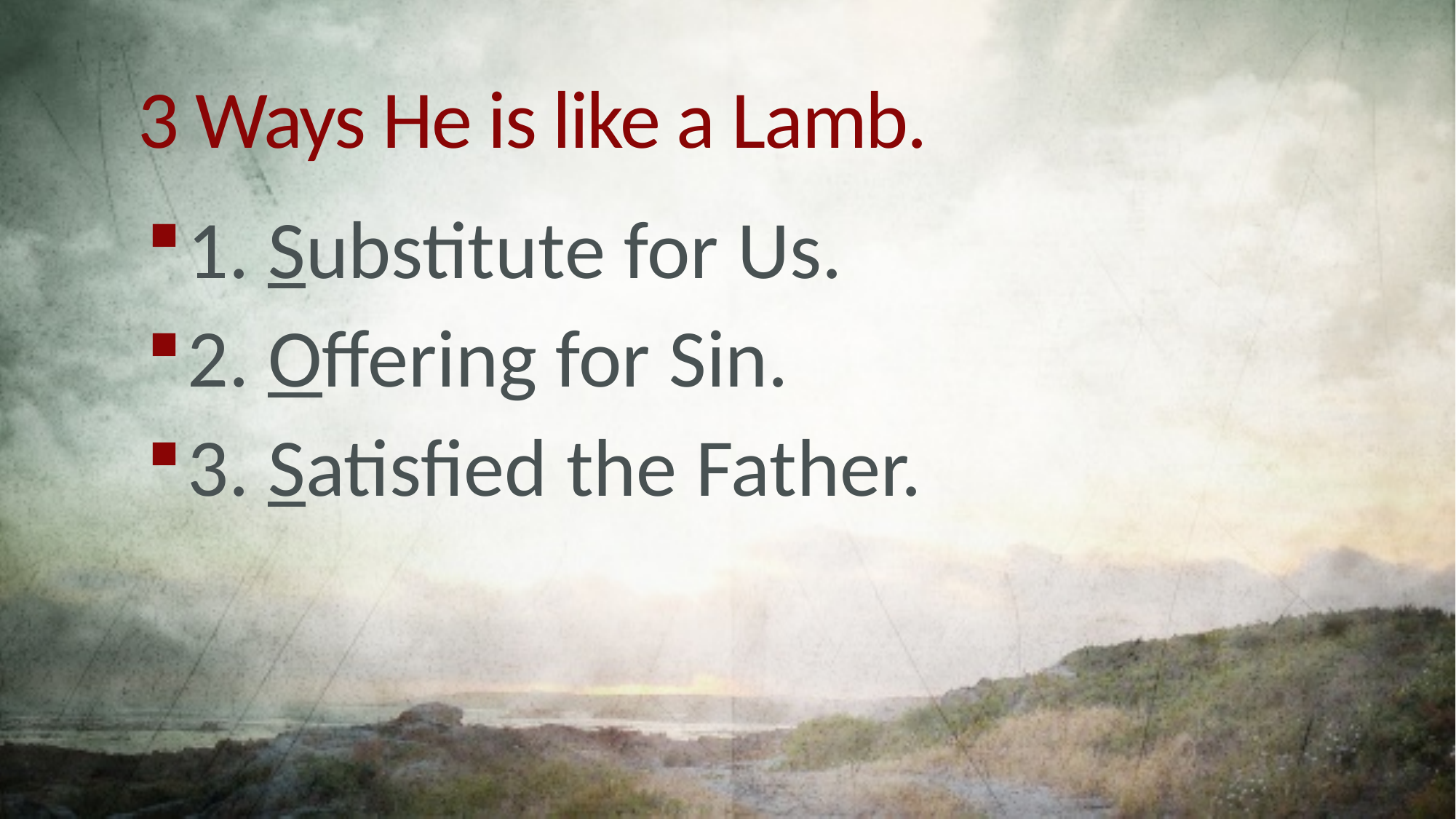

# 3 Ways He is like a Lamb.
1. Substitute for Us.
2. Offering for Sin.
3. Satisfied the Father.